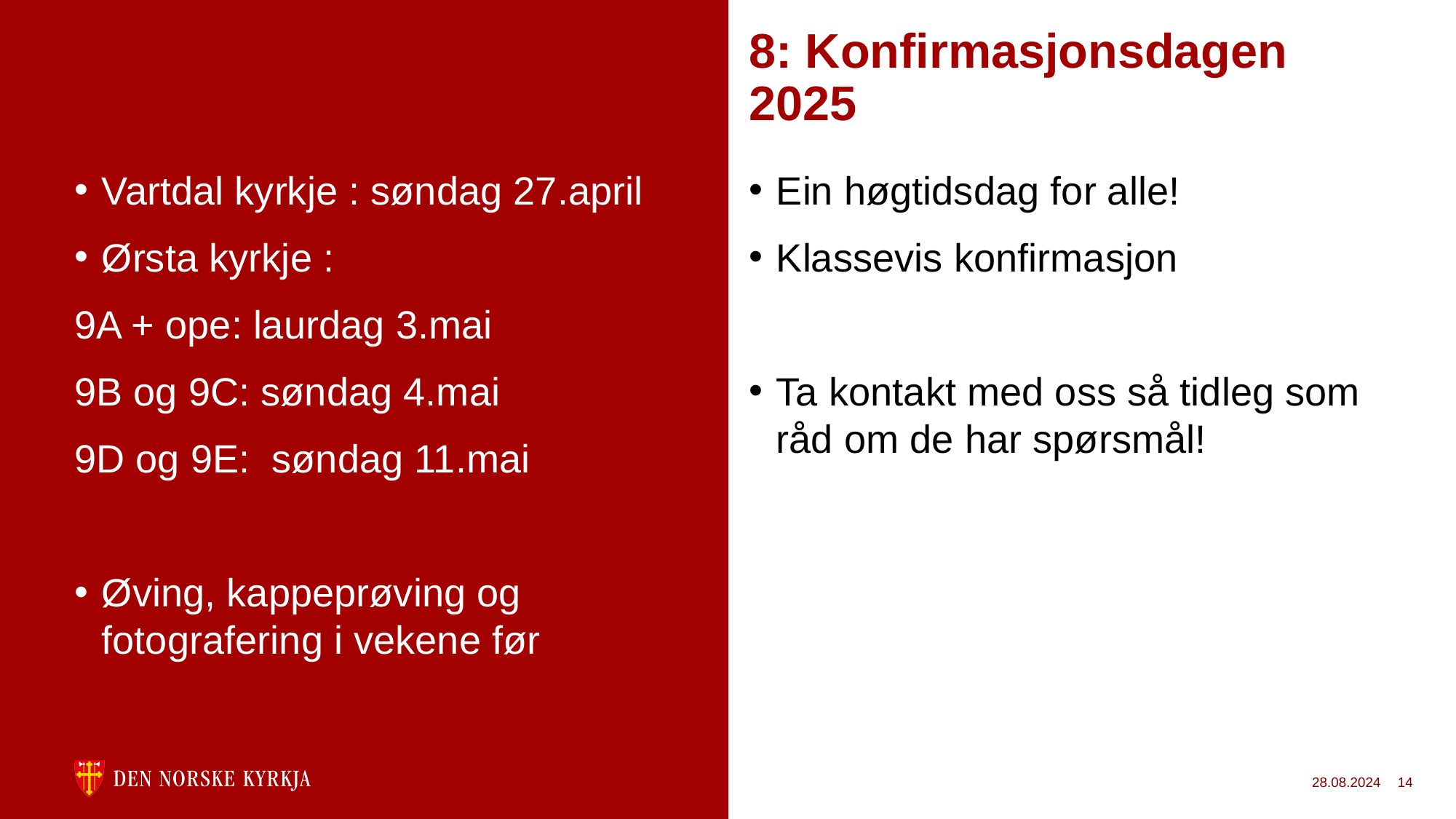

# 8: Konfirmasjonsdagen 2025
Vartdal kyrkje : søndag 27.april
Ørsta kyrkje :
9A + ope: laurdag 3.mai
9B og 9C: søndag 4.mai
9D og 9E:  søndag 11.mai

Øving, kappeprøving og fotografering i vekene før
Ein høgtidsdag for alle!
Klassevis konfirmasjon

Ta kontakt med oss så tidleg som råd om de har spørsmål!
28.08.2024
14